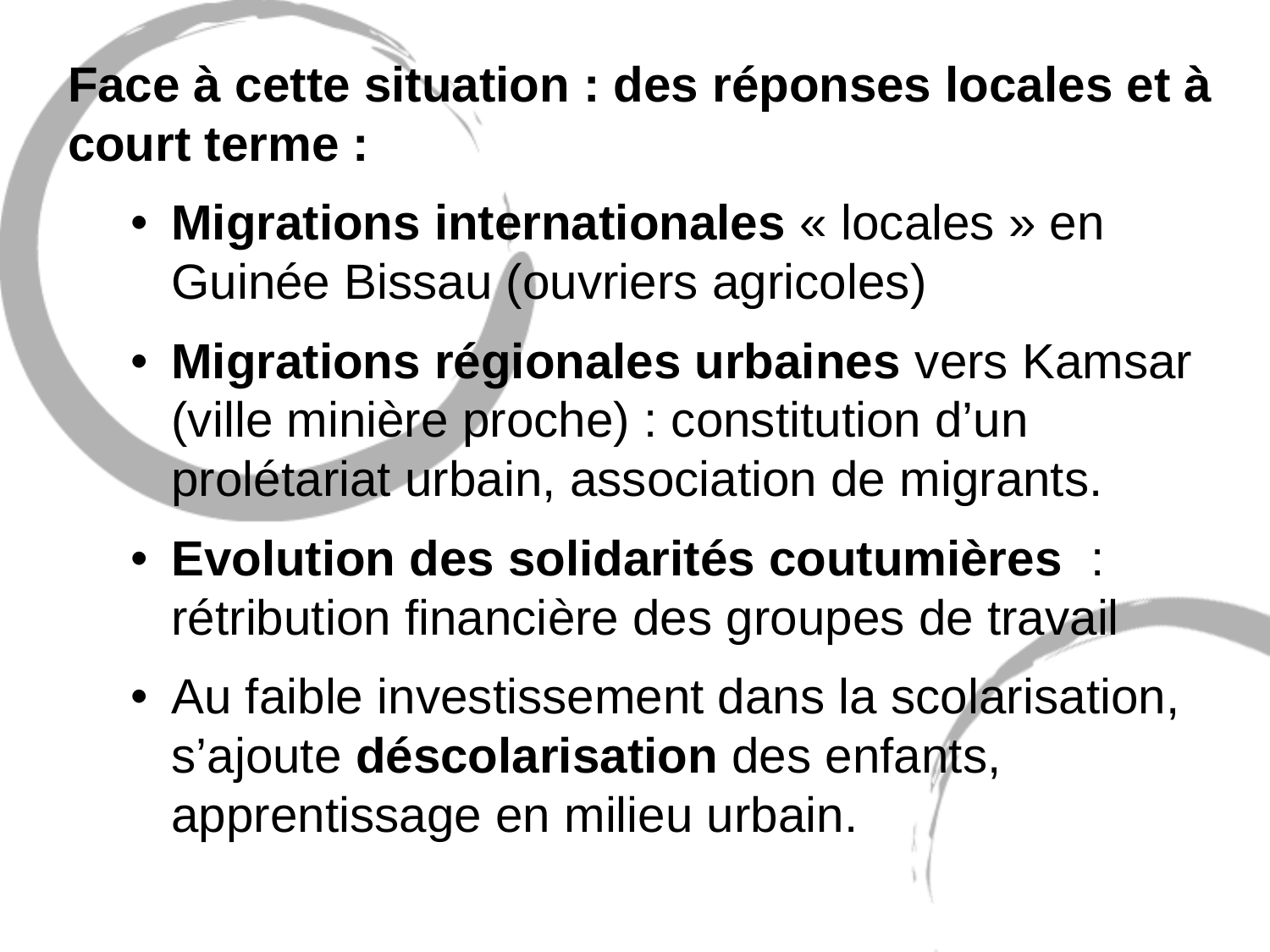

Face à cette situation : des réponses locales et à court terme :
Migrations internationales « locales » en Guinée Bissau (ouvriers agricoles)
Migrations régionales urbaines vers Kamsar (ville minière proche) : constitution d’un prolétariat urbain, association de migrants.
Evolution des solidarités coutumières  : rétribution financière des groupes de travail
Au faible investissement dans la scolarisation, s’ajoute déscolarisation des enfants, apprentissage en milieu urbain.